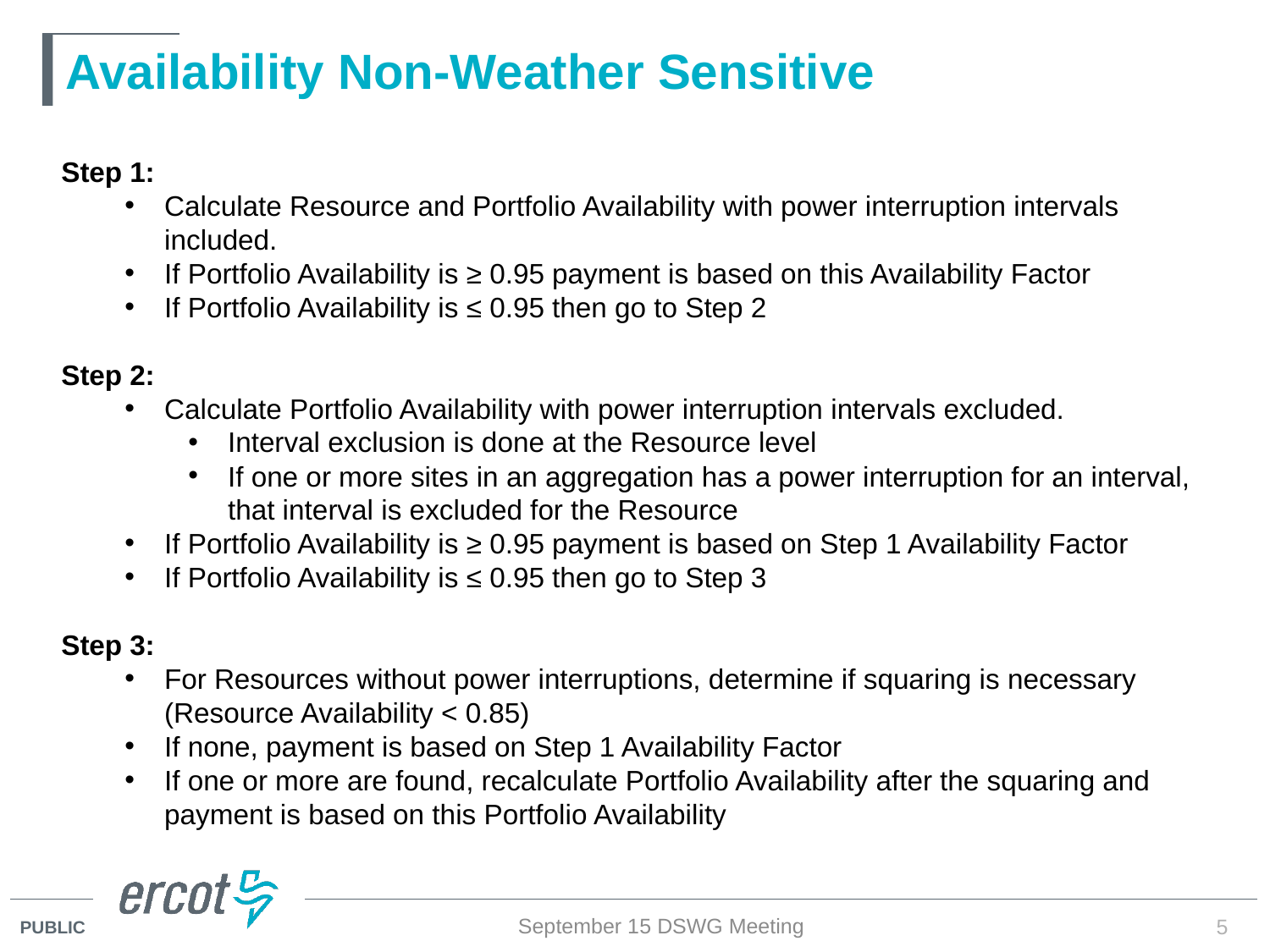

# Availability Non-Weather Sensitive
Step 1:
Calculate Resource and Portfolio Availability with power interruption intervals included.
If Portfolio Availability is ≥ 0.95 payment is based on this Availability Factor
If Portfolio Availability is ≤ 0.95 then go to Step 2

Step 2:
Calculate Portfolio Availability with power interruption intervals excluded.
Interval exclusion is done at the Resource level
If one or more sites in an aggregation has a power interruption for an interval, that interval is excluded for the Resource
If Portfolio Availability is ≥ 0.95 payment is based on Step 1 Availability Factor
If Portfolio Availability is ≤ 0.95 then go to Step 3

Step 3:
For Resources without power interruptions, determine if squaring is necessary (Resource Availability < 0.85)
If none, payment is based on Step 1 Availability Factor
If one or more are found, recalculate Portfolio Availability after the squaring and payment is based on this Portfolio Availability
September 15 DSWG Meeting
5